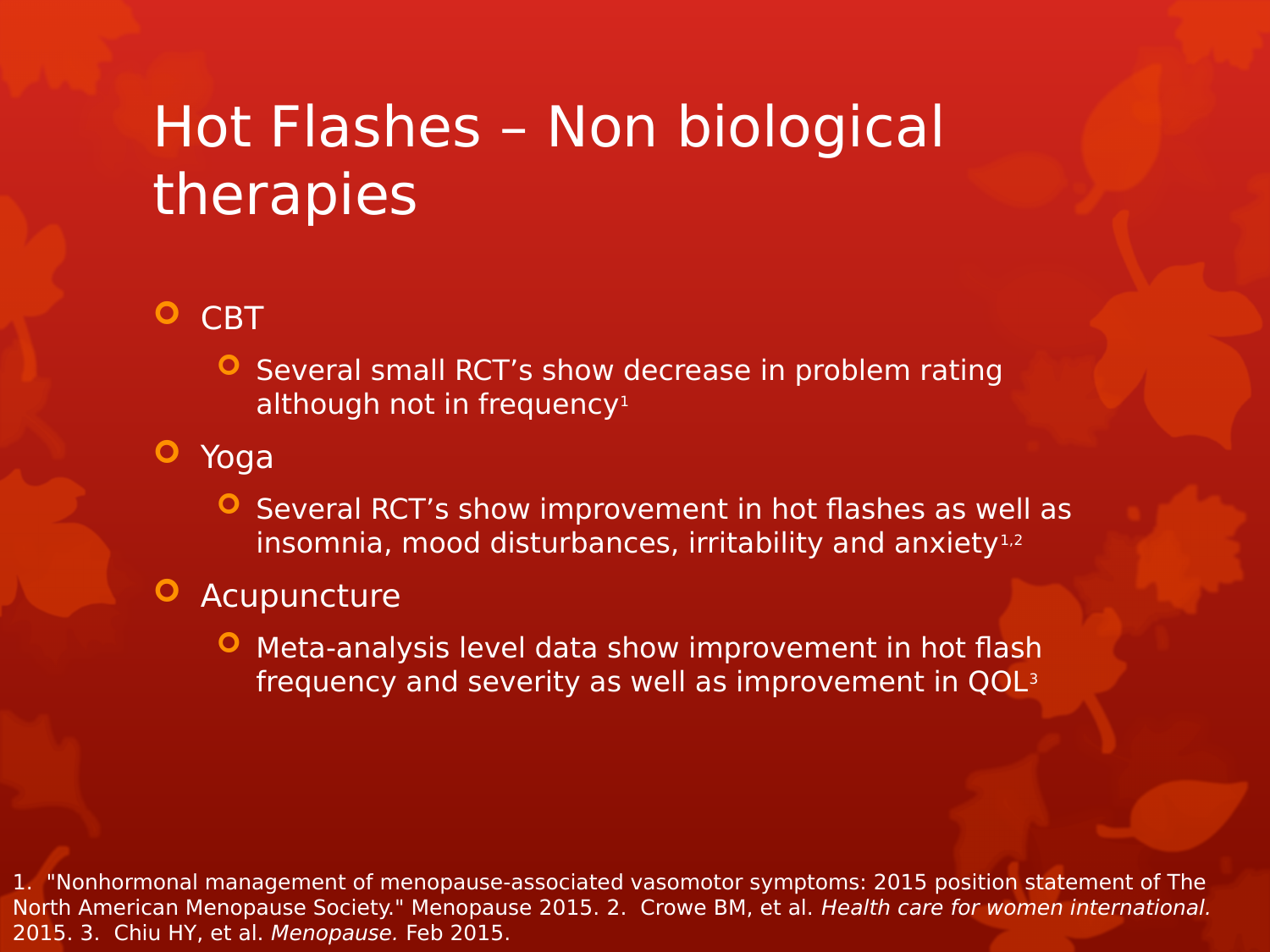

# Hot Flashes – Non biological therapies
CBT
Several small RCT’s show decrease in problem rating although not in frequency1
Yoga
Several RCT’s show improvement in hot flashes as well as insomnia, mood disturbances, irritability and anxiety1,2
Acupuncture
Meta-analysis level data show improvement in hot flash frequency and severity as well as improvement in QOL3

1.  "Nonhormonal management of menopause-associated vasomotor symptoms: 2015 position statement of The North American Menopause Society." Menopause 2015. 2.  Crowe BM, et al. Health care for women international. 2015. 3.  Chiu HY, et al. Menopause. Feb 2015.